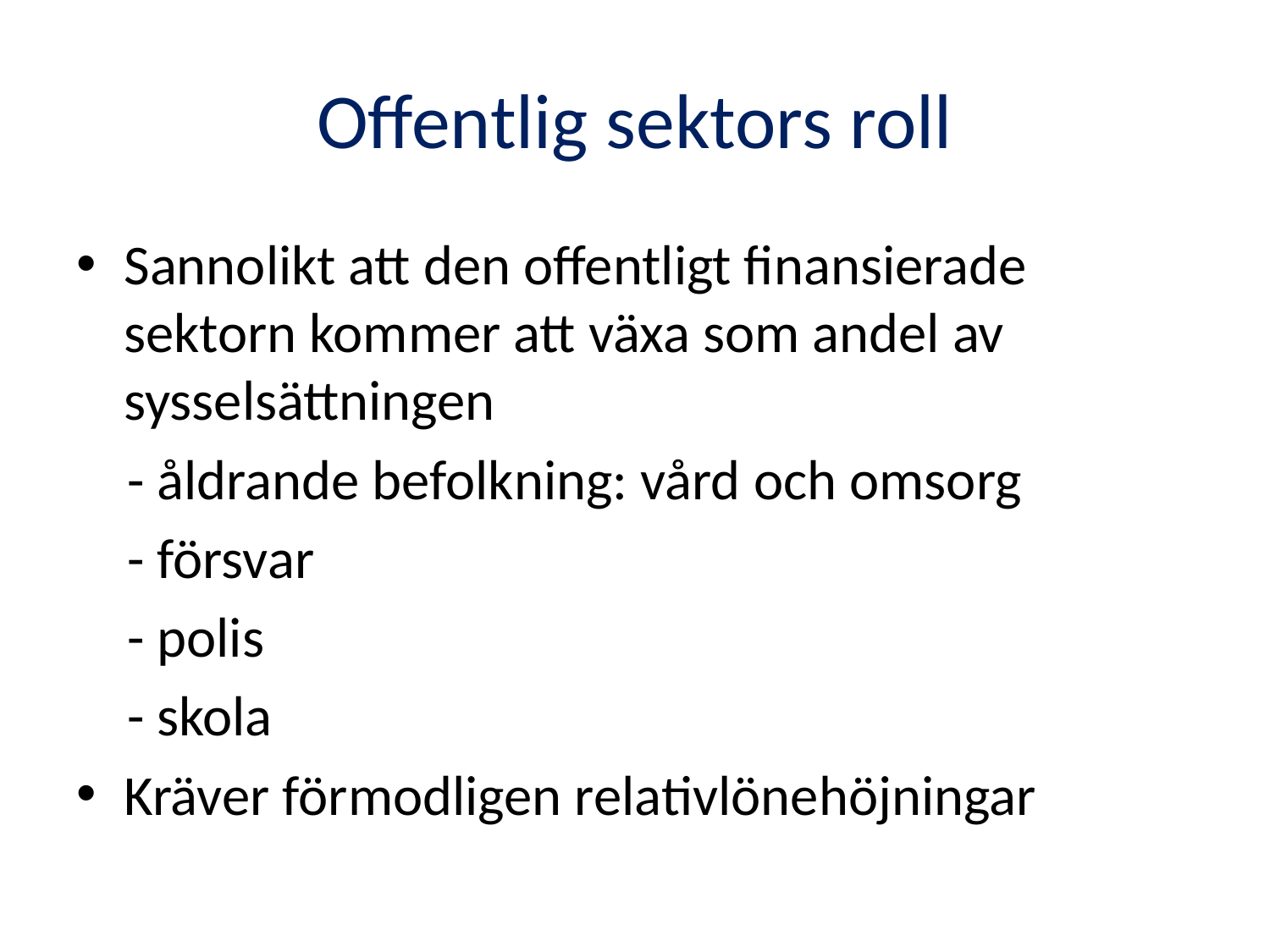

# Offentlig sektors roll
Sannolikt att den offentligt finansierade sektorn kommer att växa som andel av sysselsättningen
    - åldrande befolkning: vård och omsorg
    - försvar
    - polis
    - skola
Kräver förmodligen relativlönehöjningar